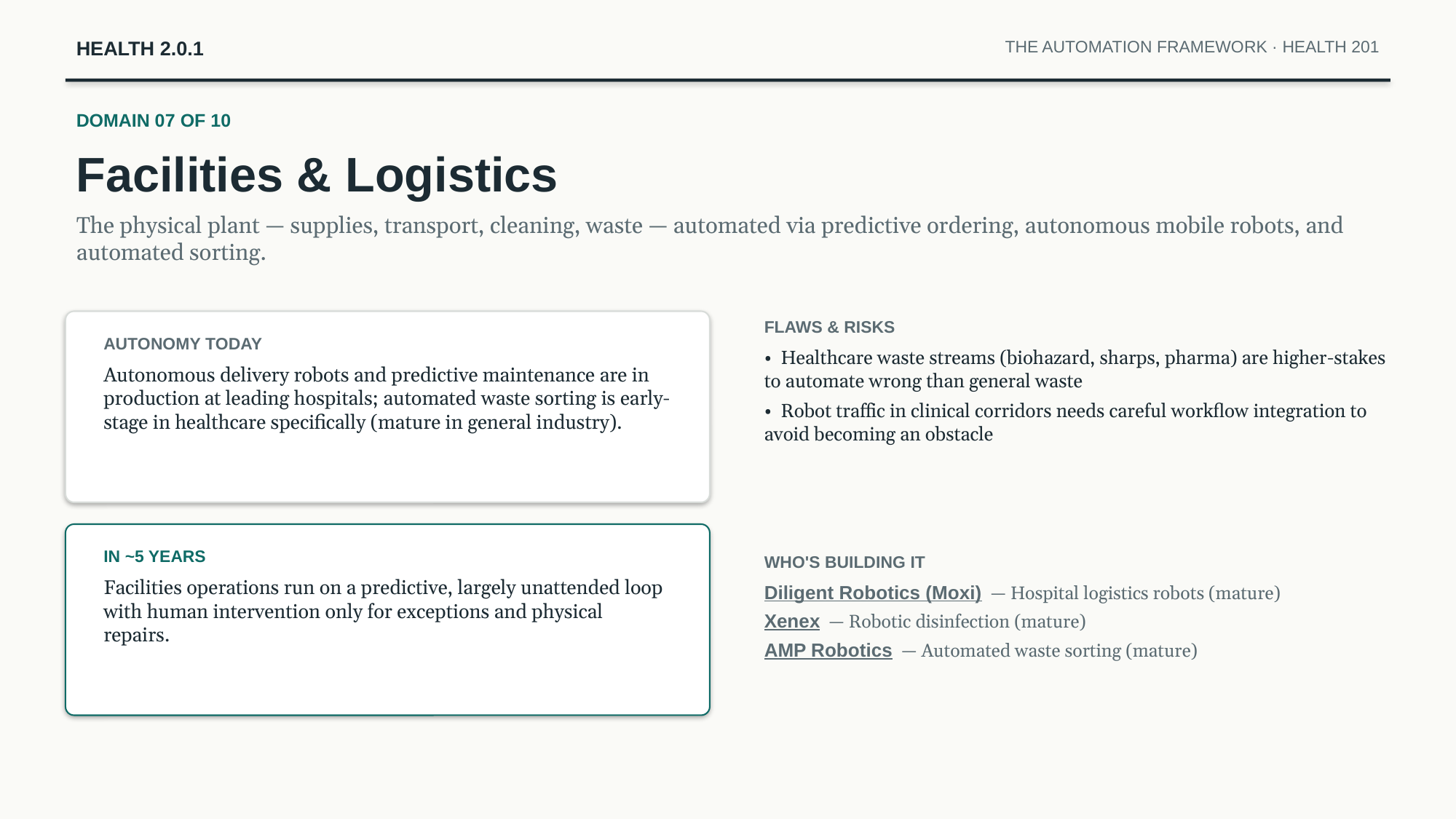

HEALTH 2.0.1
THE AUTOMATION FRAMEWORK · HEALTH 201

DOMAIN 07 OF 10
Facilities & Logistics
The physical plant — supplies, transport, cleaning, waste — automated via predictive ordering, autonomous mobile robots, and automated sorting.

FLAWS & RISKS
•  Healthcare waste streams (biohazard, sharps, pharma) are higher-stakes to automate wrong than general waste
•  Robot traffic in clinical corridors needs careful workflow integration to avoid becoming an obstacle
AUTONOMY TODAY
Autonomous delivery robots and predictive maintenance are in production at leading hospitals; automated waste sorting is early-stage in healthcare specifically (mature in general industry).

IN ~5 YEARS
Facilities operations run on a predictive, largely unattended loop with human intervention only for exceptions and physical repairs.
WHO'S BUILDING IT
Diligent Robotics (Moxi)  — Hospital logistics robots (mature)
Xenex  — Robotic disinfection (mature)
AMP Robotics  — Automated waste sorting (mature)